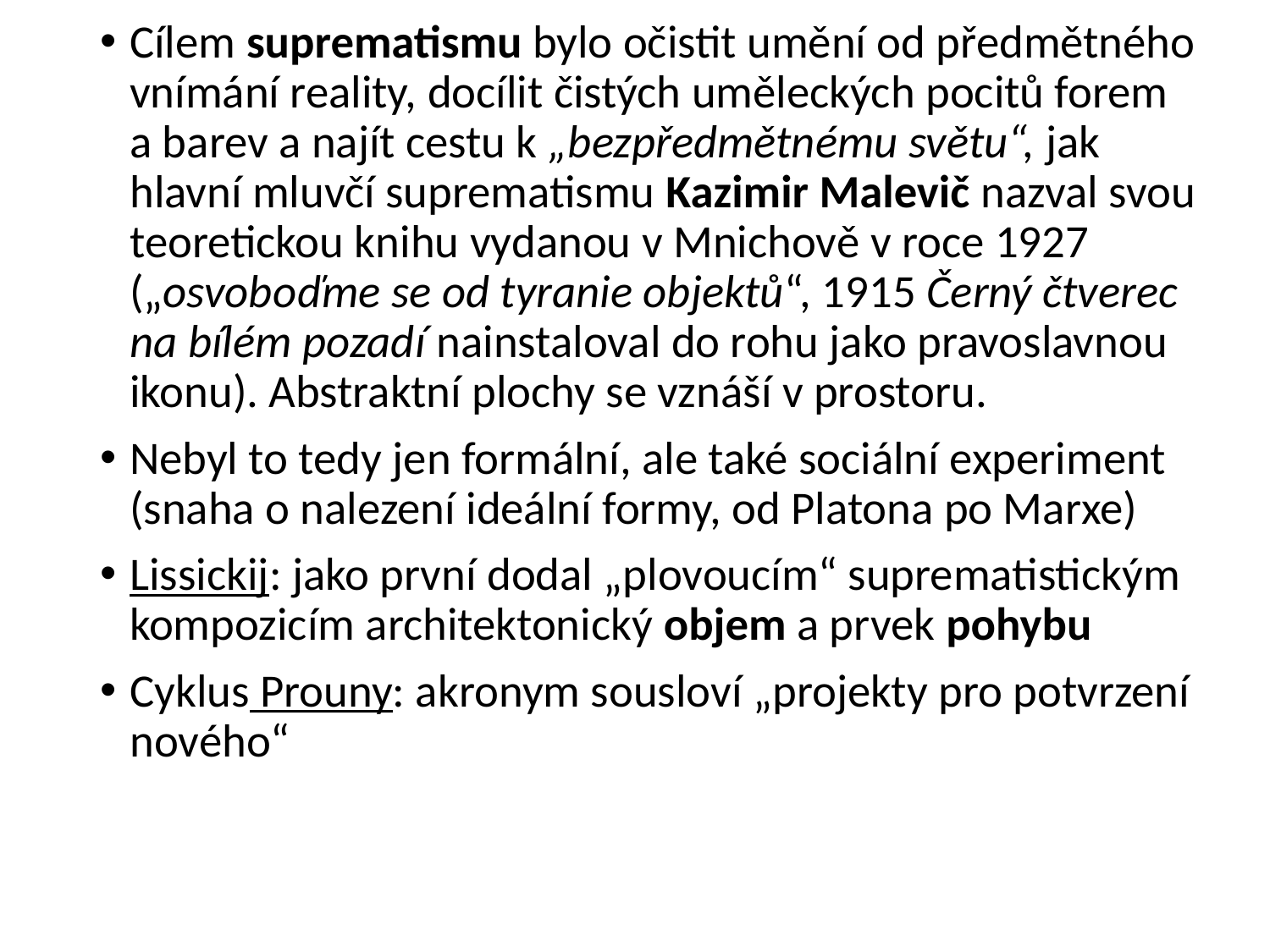

Cílem suprematismu bylo očistit umění od předmětného vnímání reality, docílit čistých uměleckých pocitů forem a barev a najít cestu k „bezpředmětnému světu“, jak hlavní mluvčí suprematismu Kazimir Malevič nazval svou teoretickou knihu vydanou v Mnichově v roce 1927  („osvoboďme se od tyranie objektů“, 1915 Černý čtverec na bílém pozadí nainstaloval do rohu jako pravoslavnou ikonu). Abstraktní plochy se vznáší v prostoru.
Nebyl to tedy jen formální, ale také sociální experiment (snaha o nalezení ideální formy, od Platona po Marxe)
Lissickij: jako první dodal „plovoucím“ suprematistickým kompozicím architektonický objem a prvek pohybu
Cyklus Prouny: akronym sousloví „projekty pro potvrzení nového“